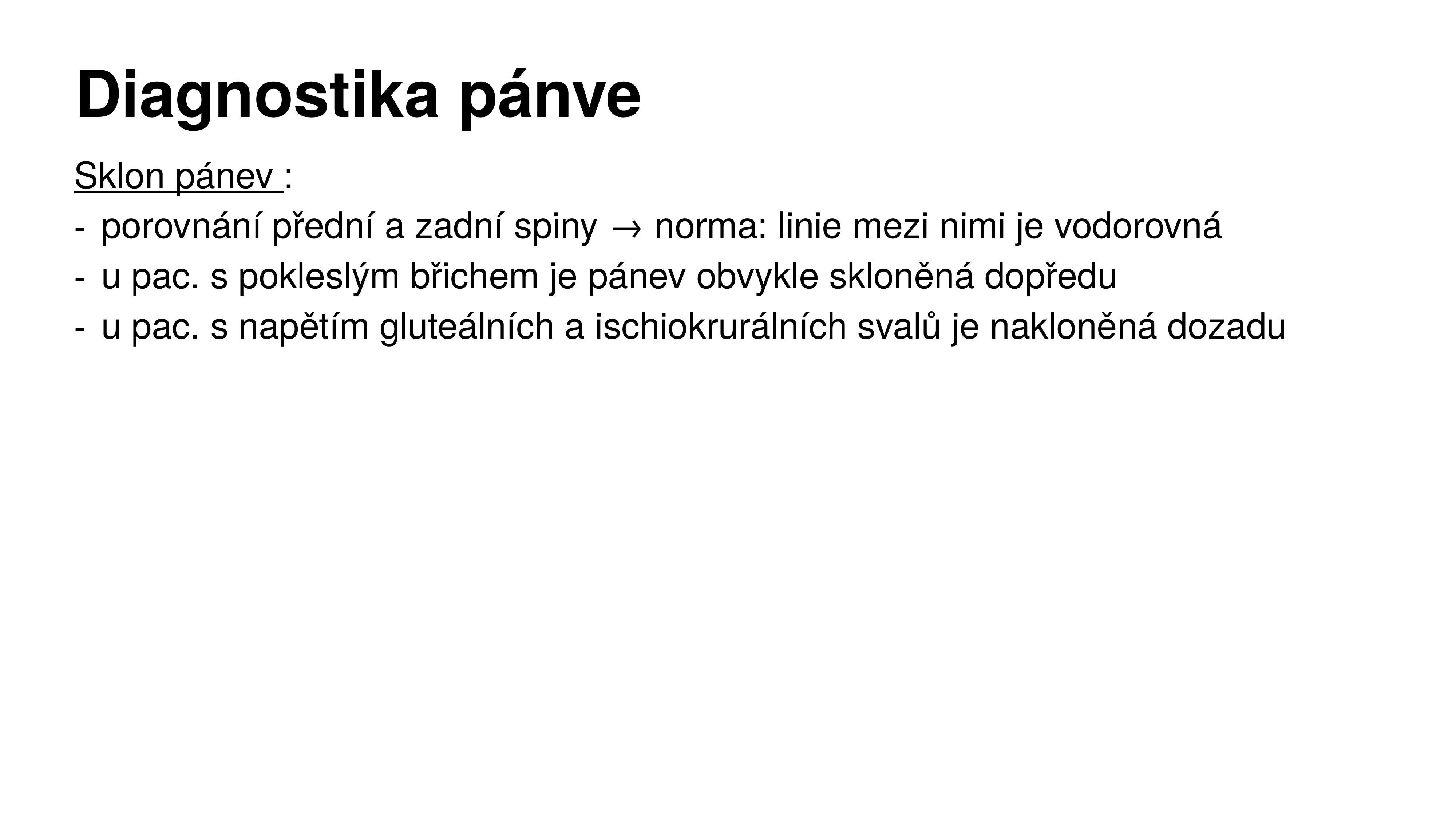

# Diagnostika pánve
Sklon pánev :
porovnání přední a zadní spiny → norma: linie mezi nimi je vodorovná
u pac. s pokleslým břichem je pánev obvykle skloněná dopředu
u pac. s napětím gluteálních a ischiokrurálních svalů je nakloněná dozadu